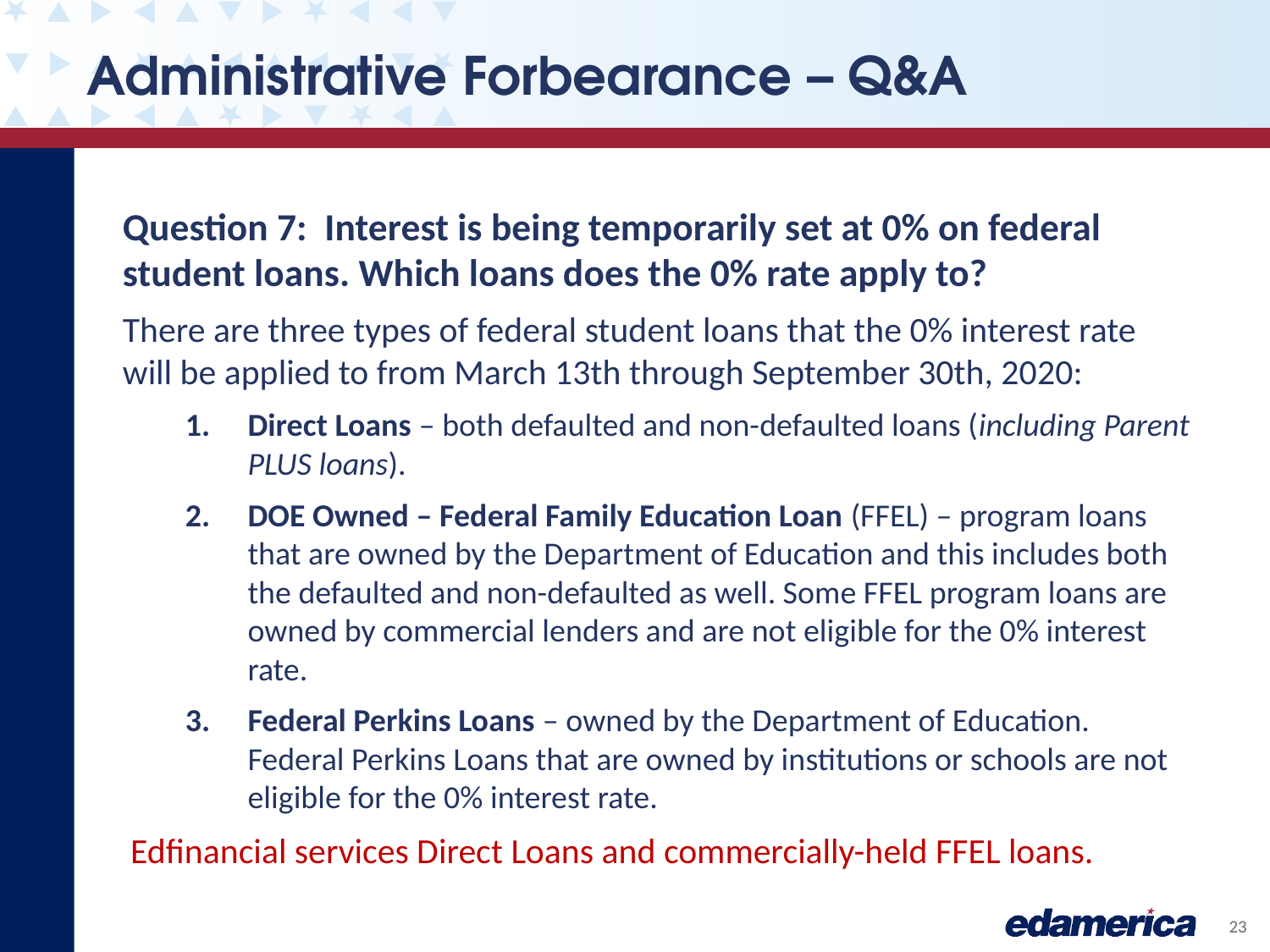

# Administrative Forbearance – Q&A
Question 7:  Interest is being temporarily set at 0% on federal student loans. Which loans does the 0% rate apply to?
There are three types of federal student loans that the 0% interest rate will be applied to from March 13th through September 30th, 2020:
Direct Loans – both defaulted and non-defaulted loans (including Parent PLUS loans).
DOE Owned – Federal Family Education Loan (FFEL) – program loans that are owned by the Department of Education and this includes both the defaulted and non-defaulted as well. Some FFEL program loans are owned by commercial lenders and are not eligible for the 0% interest rate.
Federal Perkins Loans – owned by the Department of Education. Federal Perkins Loans that are owned by institutions or schools are not eligible for the 0% interest rate.
Edfinancial services Direct Loans and commercially-held FFEL loans.
23